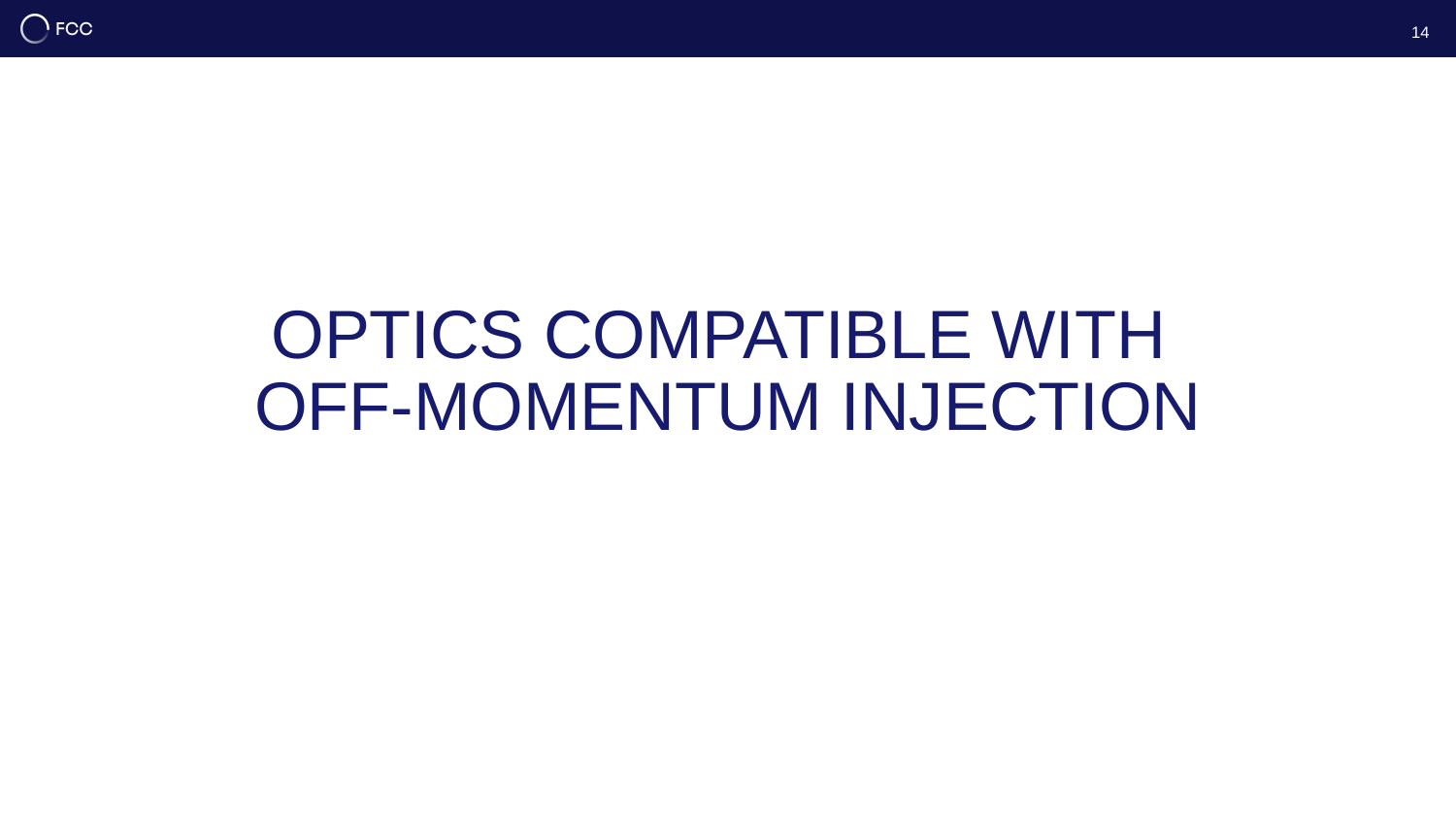

14
# Optics Compatible with Off-Momentum Injection